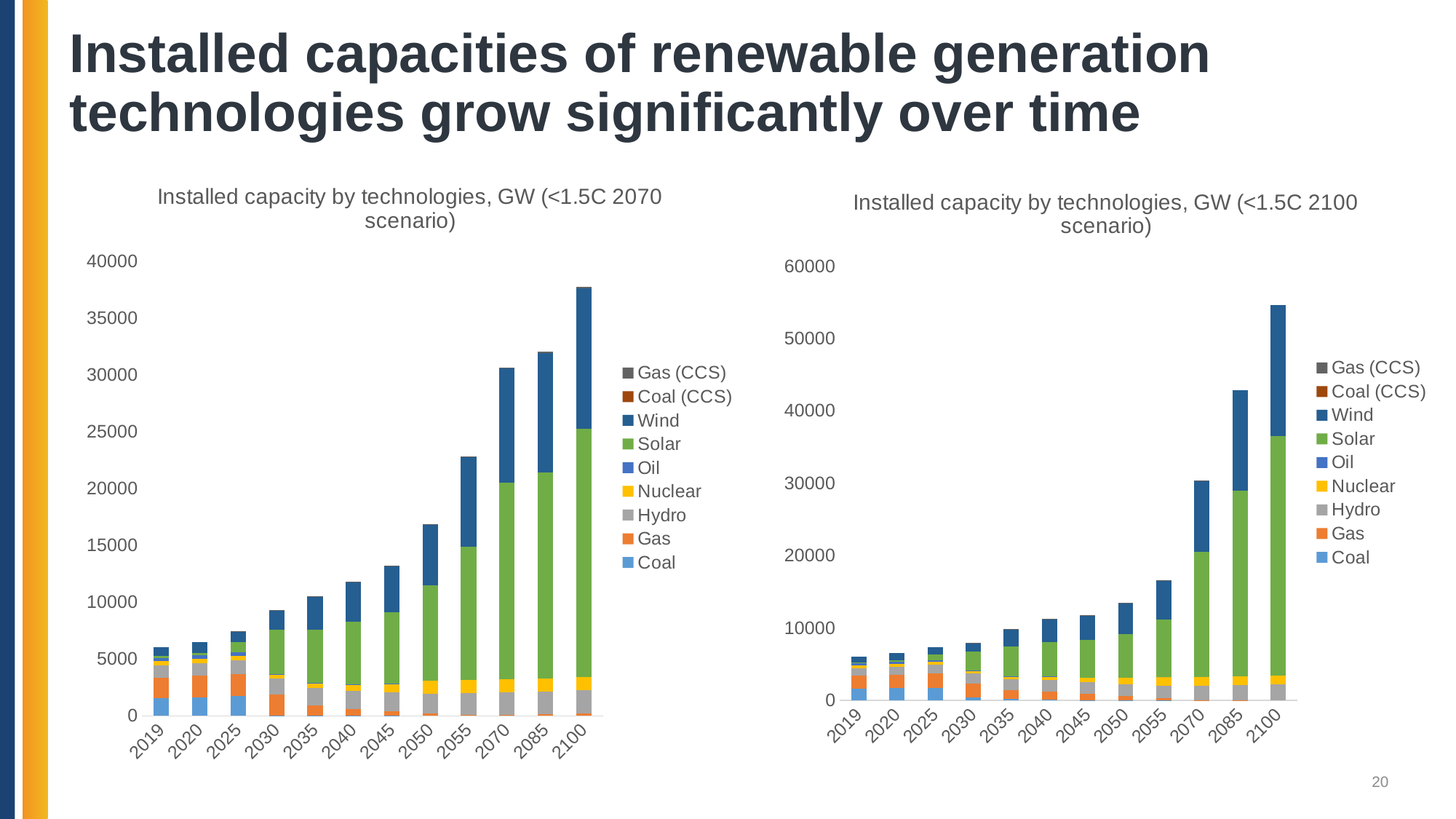

# Installed capacities of renewable generation technologies grow significantly over time

### Chart: Installed capacity by technologies, GW (<1.5C 2070 scenario)

| Category | Coal | Gas | Hydro | Nuclear | Oil | Solar | Wind | Coal (CCS) | Gas (CCS) |
|---|---|---|---|---|---|---|---|---|---|
| 2019 | 1576.0720000000001 | 1783.9329999999998 | 1078.4899684995628 | 385.16099999999994 | 266.27400000000006 | 152.17099999999996 | 795.1563349685633 | 0.0 | 0.0 |
| 2020 | 1645.6354684179755 | 1873.4189139117475 | 1120.42416313784 | 392.3342532769764 | 272.7213351230761 | 213.4258526606946 | 960.2173606639369 | 0.0 | 0.0 |
| 2025 | 1714.526829329427 | 1962.0731190032404 | 1202.6929401232642 | 401.4092676289299 | 277.9693481852185 | 915.6979672964965 | 993.9051451730912 | 0.0 | 9.80286703679169 |
| 2030 | 24.776466252756478 | 1853.7510599925656 | 1380.584446154472 | 406.8581362198167 | 3.995135026484961 | 3900.389140492413 | 1726.5540442038916 | 0.0 | 33.3097822579483 |
| 2035 | 8.382828404555696 | 928.7087049870053 | 1523.96672269921 | 442.583808105696 | 3.8591350264849633 | 4663.951739532643 | 2920.157218441289 | 0.0 | 60.07412777836 |
| 2040 | 2.0706732296899037 | 595.5016431852239 | 1607.4605353841023 | 553.1413825822002 | 2.866999999999995 | 5503.06901611715 | 3499.516405066676 | 0.0 | 66.71397474090482 |
| 2045 | 1.0860000000000234 | 385.87691804856763 | 1697.2125685906083 | 774.0112205994839 | 2.7976413037018806 | 6249.115481345337 | 4048.5560509290526 | 0.0 | 66.71397474090482 |
| 2050 | -5.230191280070073e-15 | 190.81562905628633 | 1773.4395865410145 | 1153.7347460456342 | 2.3666413037018805 | 8345.91468203714 | 5341.642619093829 | 0.0 | 66.71397474090482 |
| 2055 | -1.4302795059428774e-15 | 108.19901358974678 | 1909.8360039030479 | 1154.6909474425 | -3.1901564723213482e-15 | 11679.62561271679 | 7919.803544027964 | 0.0 | 47.12696241486962 |
| 2070 | 8.73086325459127e-15 | 96.95091961148708 | 1988.977095171187 | 1154.6909474425 | -4.675079767757495e-15 | 17298.04232467132 | 10105.025978203666 | 0.0 | 14.41415947336828 |
| 2085 | -1.138759225804975e-14 | 150.39515219290377 | 2004.8075009686581 | 1155.7219567215 | -3.1780134079895106e-15 | 18092.973961918044 | 10526.847412767604 | 0.0 | 95.91666687833941 |
| 2100 | -9.996344030316351e-15 | 207.28012176517757 | 2073.8547672244936 | 1155.7219567215 | -5.077535614184114e-15 | 21834.822826838325 | 12351.142203292196 | 0.0 | 113.14327096959917 |

### Chart: Installed capacity by technologies, GW (<1.5C 2100 scenario)

| Category | Coal | Gas | Hydro | Nuclear | Oil | Solar | Wind | Coal (CCS) | Gas (CCS) |
|---|---|---|---|---|---|---|---|---|---|
| 2019 | 1576.072 | 1783.9329999999998 | 1078.4899684995628 | 385.16099999999994 | 266.274 | 152.171 | 795.1563349685633 | 0.0 | 0.0 |
| 2020 | 1645.6354684179755 | 1873.4189139117475 | 1120.42416313784 | 392.3342532769764 | 272.721335123076 | 213.4258526606946 | 960.2173606639371 | 0.0 | 0.0 |
| 2025 | 1714.526829329427 | 1964.7780597612723 | 1193.421221205784 | 401.4092676289299 | 277.9693481852185 | 758.9868371336661 | 988.8008688249311 | 0.0 | 0.0 |
| 2030 | 425.199666606564 | 1917.749713372399 | 1375.8865635061195 | 404.77399999999994 | 6.589619157147588 | 2588.018746511837 | 1203.583918065891 | 0.0 | 8.04341234109988 |
| 2035 | 140.0984329954412 | 1285.1937341987134 | 1459.6492208266686 | 420.9708431836325 | 6.417336703007557 | 4160.309014657753 | 2263.4000125638595 | 0.0 | 88.75781579557732 |
| 2040 | 32.550186038701575 | 1158.1410719703429 | 1560.5334221955322 | 499.0640041980574 | 5.16563671333474 | 4813.788176847068 | 3073.402834350267 | 0.0 | 94.60241434818815 |
| 2045 | 9.437842664624839 | 899.2645279789486 | 1600.7481319164528 | 623.8370678470508 | 1.8017222064747174 | 5197.800703933453 | 3351.4297886894365 | 0.0 | 97.96534979662384 |
| 2050 | 3.1274720670572376 | 574.9459967782001 | 1657.1506062859266 | 879.3263348883856 | 1.7517222064747215 | 6062.501401362796 | 4170.2924393101275 | 0.0 | 97.96534979662384 |
| 2055 | 0.6113296703925163 | 274.56867521604806 | 1769.16369138886 | 1154.6909474425 | 0.9217222064747207 | 7970.257492200103 | 5288.030069921609 | 0.0 | 94.61748750902834 |
| 2070 | -1.4268967951647227e-14 | 27.04659802615863 | 1999.3121862476344 | 1154.6909474425 | 3.878841692284141e-15 | 17297.808076064844 | 9848.000832121352 | 0.0 | 5.224451979909798 |
| 2085 | 5.588411677859284e-15 | 0.0007999999999859829 | 2107.418339108716 | 1155.7219567215 | 6.7480743215497796e-15 | 25725.25676026891 | 13889.275393297234 | 0.0 | 0.0 |
| 2100 | 3.761747857655706e-15 | -1.2818739125730616e-14 | 2224.781516106505 | 1155.7219567215 | 6.314393452555578e-16 | 33169.3254647484 | 18041.067306642984 | 0.0 | 0.0 |
20